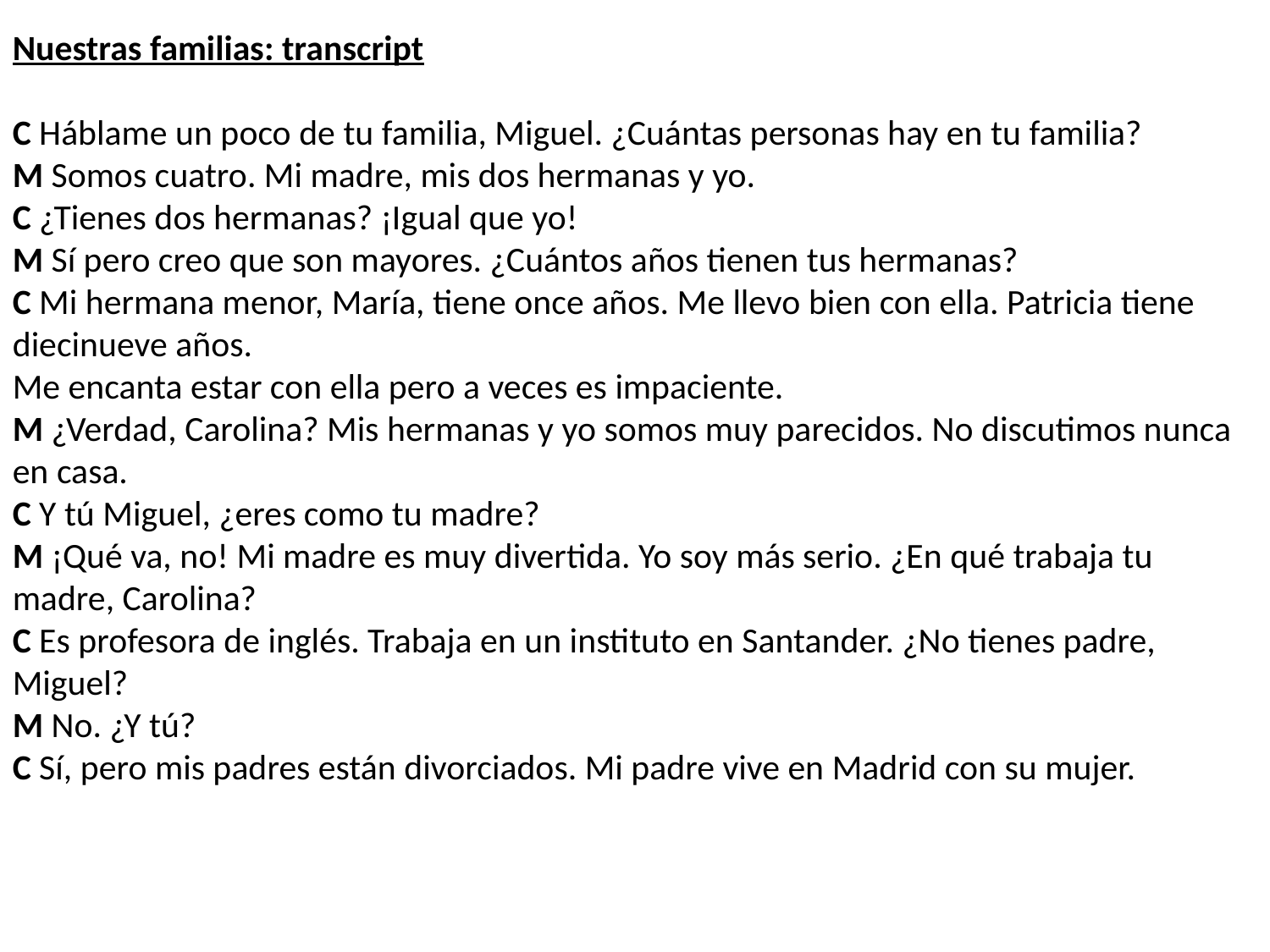

Nuestras familias: transcript

C Háblame un poco de tu familia, Miguel. ¿Cuántas personas hay en tu familia?
M Somos cuatro. Mi madre, mis dos hermanas y yo.
C ¿Tienes dos hermanas? ¡Igual que yo!
M Sí pero creo que son mayores. ¿Cuántos años tienen tus hermanas?
C Mi hermana menor, María, tiene once años. Me llevo bien con ella. Patricia tiene diecinueve años.
Me encanta estar con ella pero a veces es impaciente.
M ¿Verdad, Carolina? Mis hermanas y yo somos muy parecidos. No discutimos nunca en casa.
C Y tú Miguel, ¿eres como tu madre?
M ¡Qué va, no! Mi madre es muy divertida. Yo soy más serio. ¿En qué trabaja tu madre, Carolina?
C Es profesora de inglés. Trabaja en un instituto en Santander. ¿No tienes padre, Miguel?
M No. ¿Y tú?
C Sí, pero mis padres están divorciados. Mi padre vive en Madrid con su mujer.